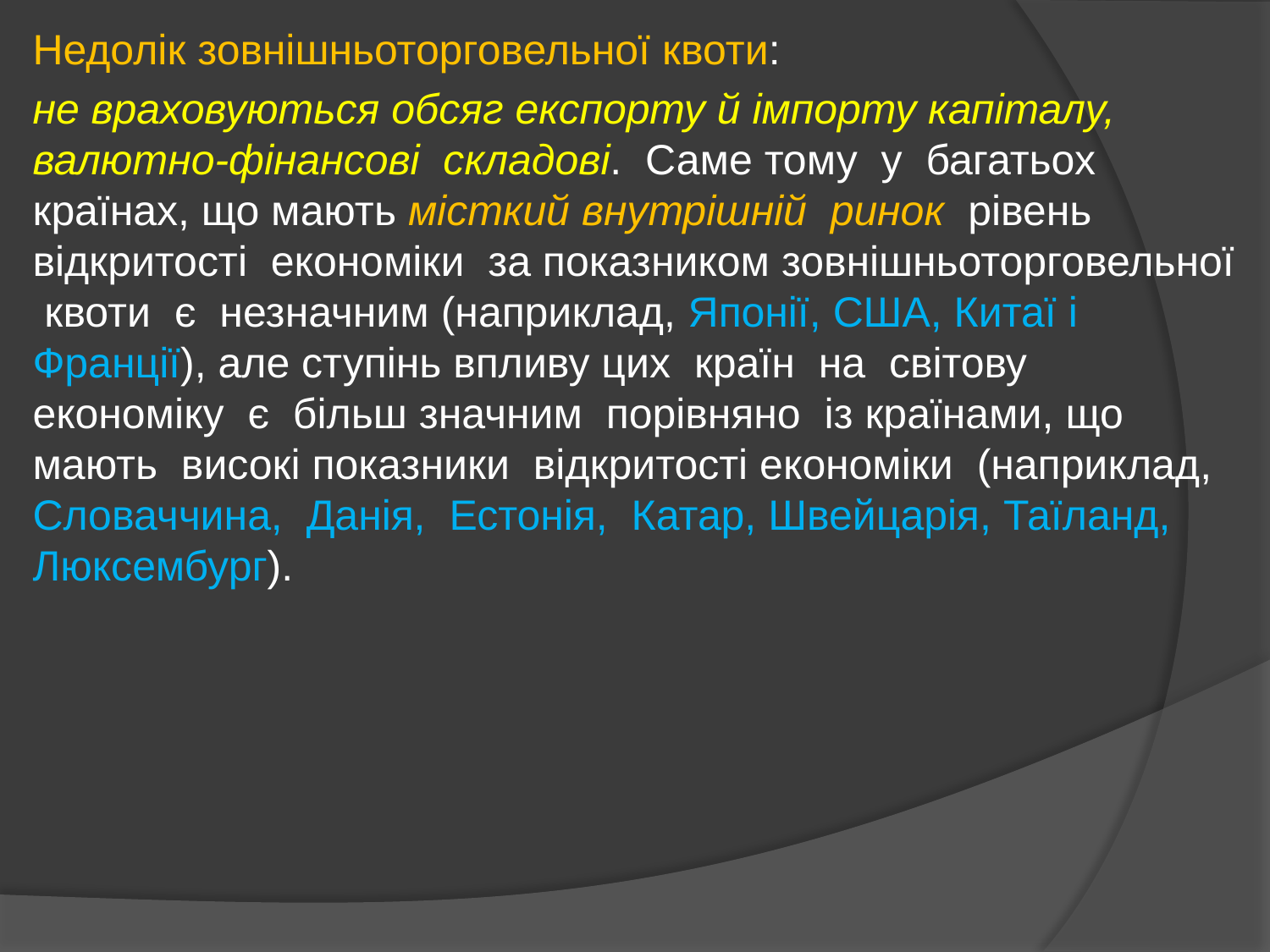

Недолік зовнішньоторговельної квоти:
не враховуються обсяг експорту й імпорту капіталу, валютно-фінансові  складові.  Саме тому  у  багатьох  країнах, що мають місткий внутрішній  ринок  рівень відкритості  економіки  за показником зовнішньоторговельної  квоти  є  незначним (наприклад, Японії, США, Китаї і Франції), але ступінь впливу цих  країн  на  світову  економіку  є  більш значним  порівняно  із країнами, що мають  високі показники  відкритості економіки  (наприклад, Словаччина,  Данія,  Естонія,  Катар, Швейцарія, Таїланд, Люксембург).